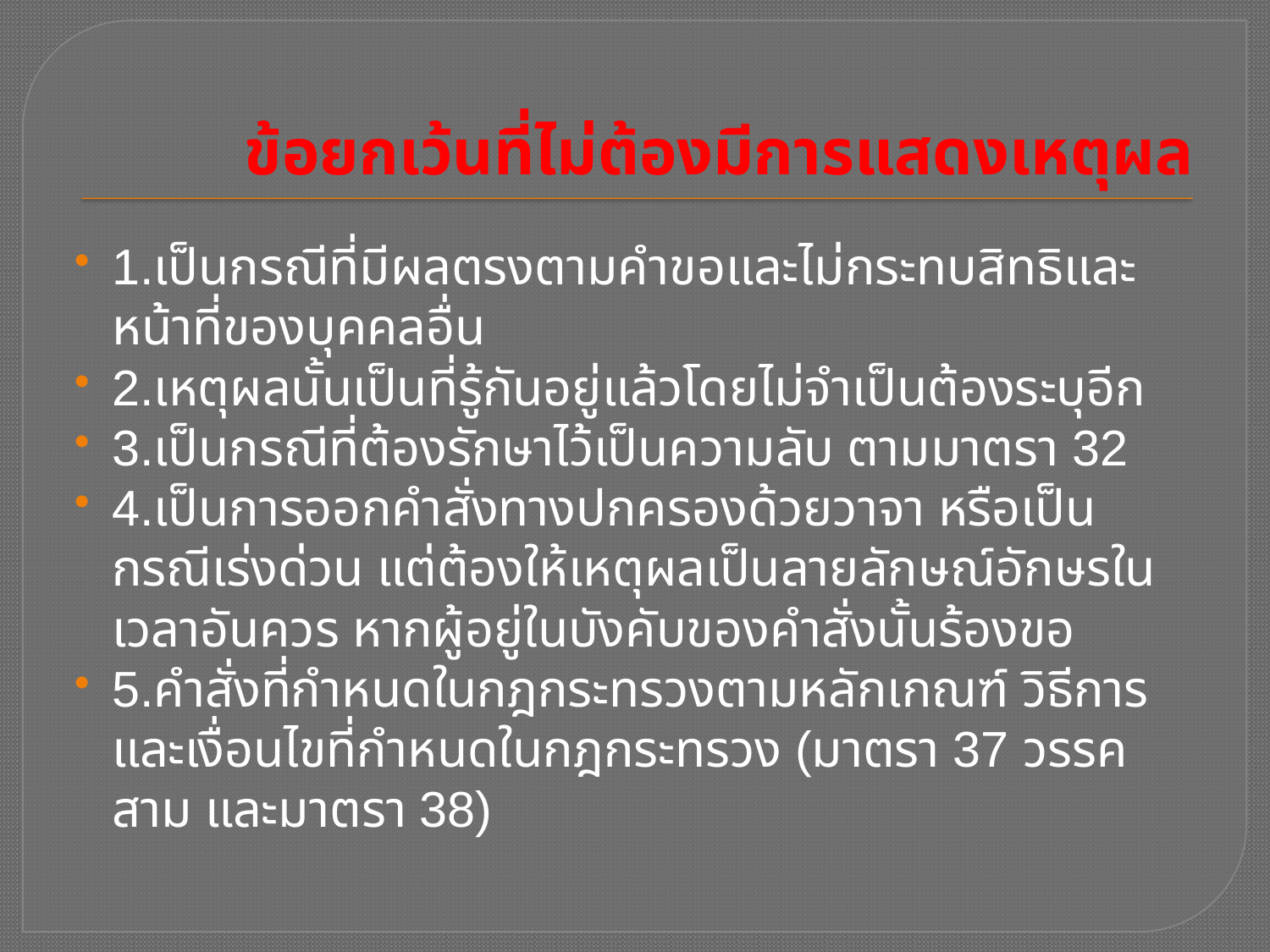

# ข้อยกเว้นที่ไม่ต้องมีการแสดงเหตุผล
1.เป็นกรณีที่มีผลตรงตามคำขอและไม่กระทบสิทธิและหน้าที่ของบุคคลอื่น
2.เหตุผลนั้นเป็นที่รู้กันอยู่แล้วโดยไม่จำเป็นต้องระบุอีก
3.เป็นกรณีที่ต้องรักษาไว้เป็นความลับ ตามมาตรา 32
4.เป็นการออกคำสั่งทางปกครองด้วยวาจา หรือเป็นกรณีเร่งด่วน แต่ต้องให้เหตุผลเป็นลายลักษณ์อักษรในเวลาอันควร หากผู้อยู่ในบังคับของคำสั่งนั้นร้องขอ
5.คำสั่งที่กำหนดในกฎกระทรวงตามหลักเกณฑ์ วิธีการ และเงื่อนไขที่กำหนดในกฎกระทรวง (มาตรา 37 วรรคสาม และมาตรา 38)